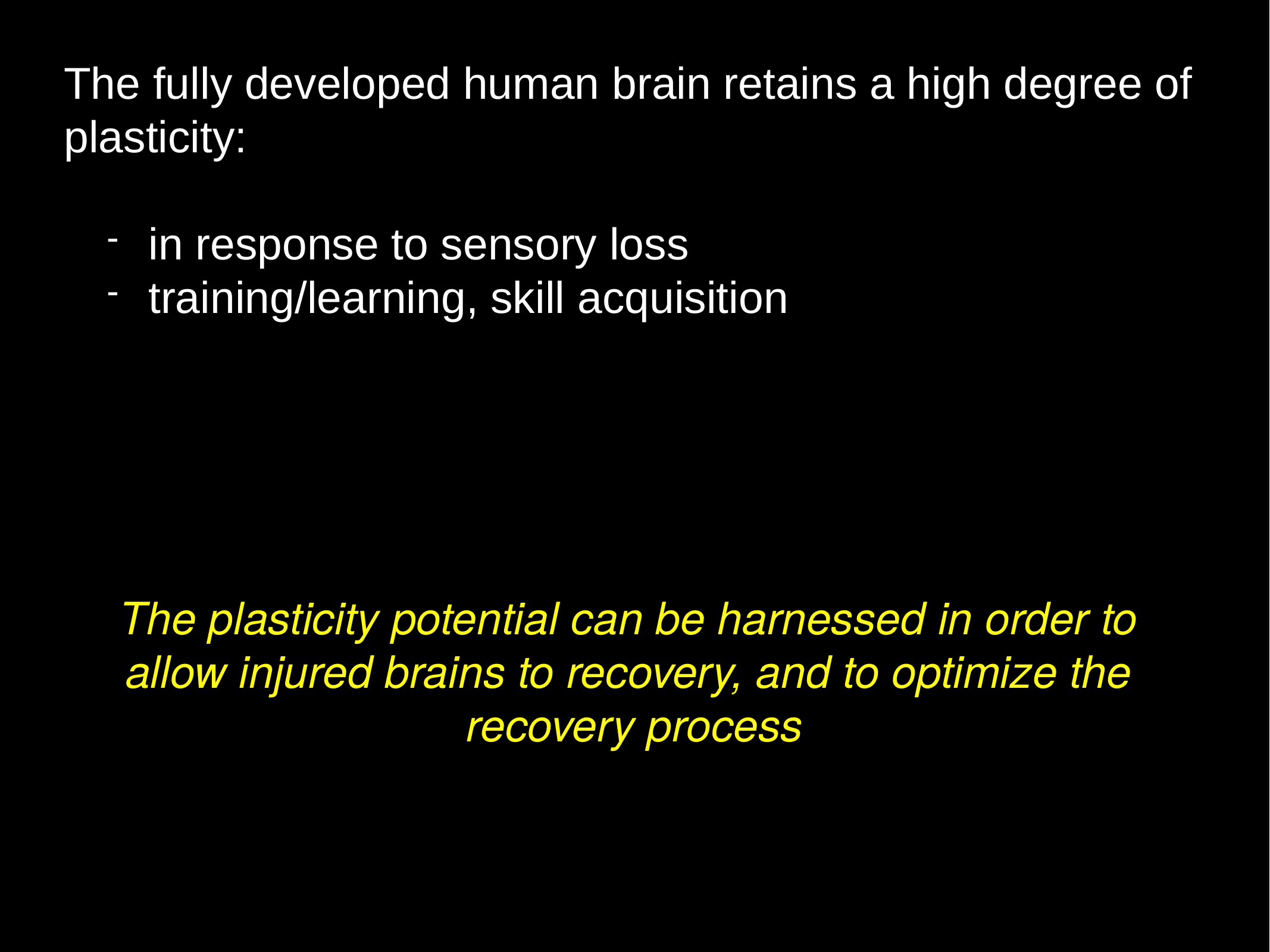

The fully developed human brain retains a high degree of
plasticity:

in response to sensory loss
training/learning, skill acquisition

The plasticity potential can be harnessed in order to
allow injured brains to recovery, and to optimize the
recovery process